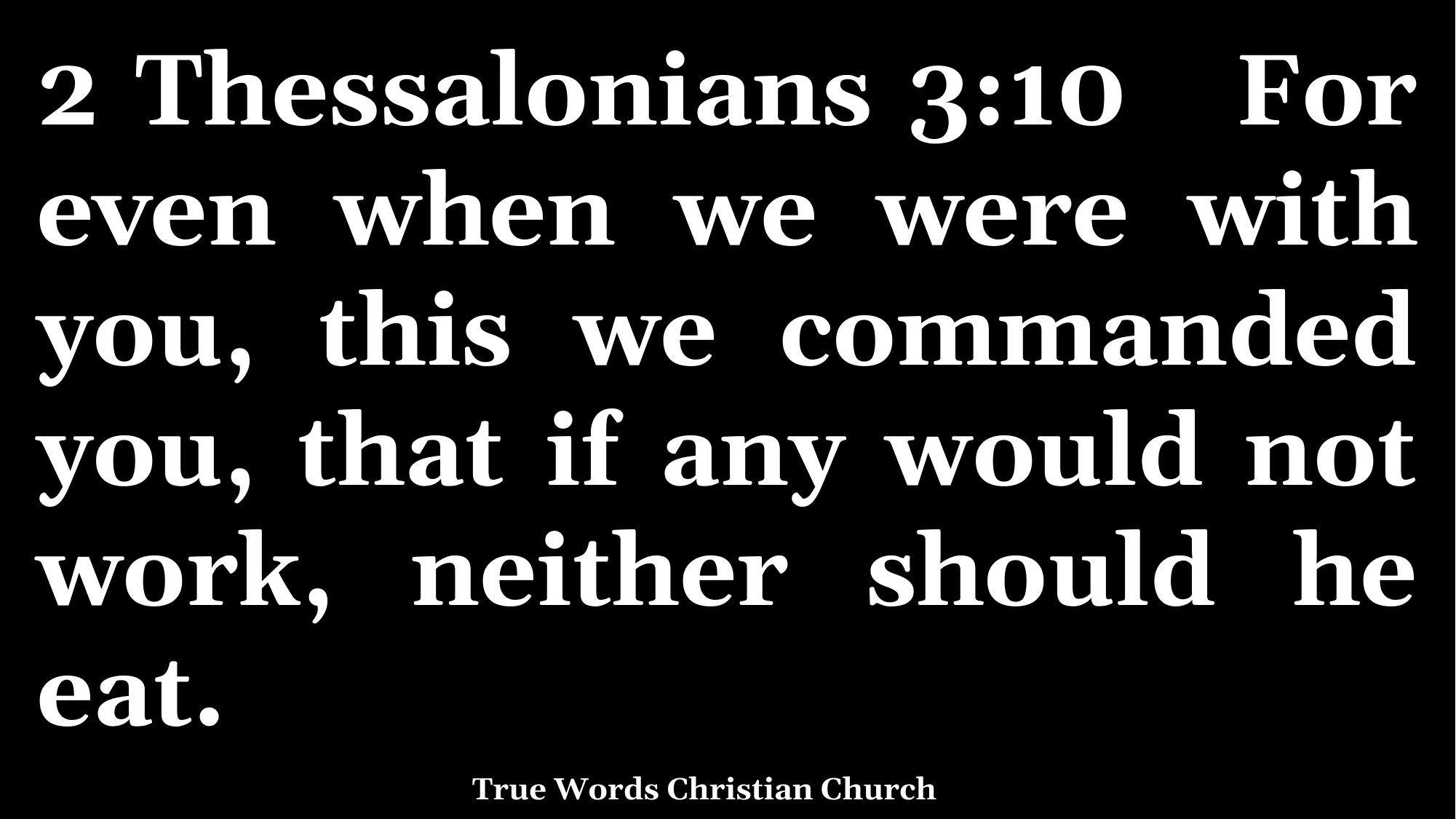

2 Thessalonians 3:10   For even when we were with you, this we commanded you, that if any would not work, neither should he eat.
True Words Christian Church